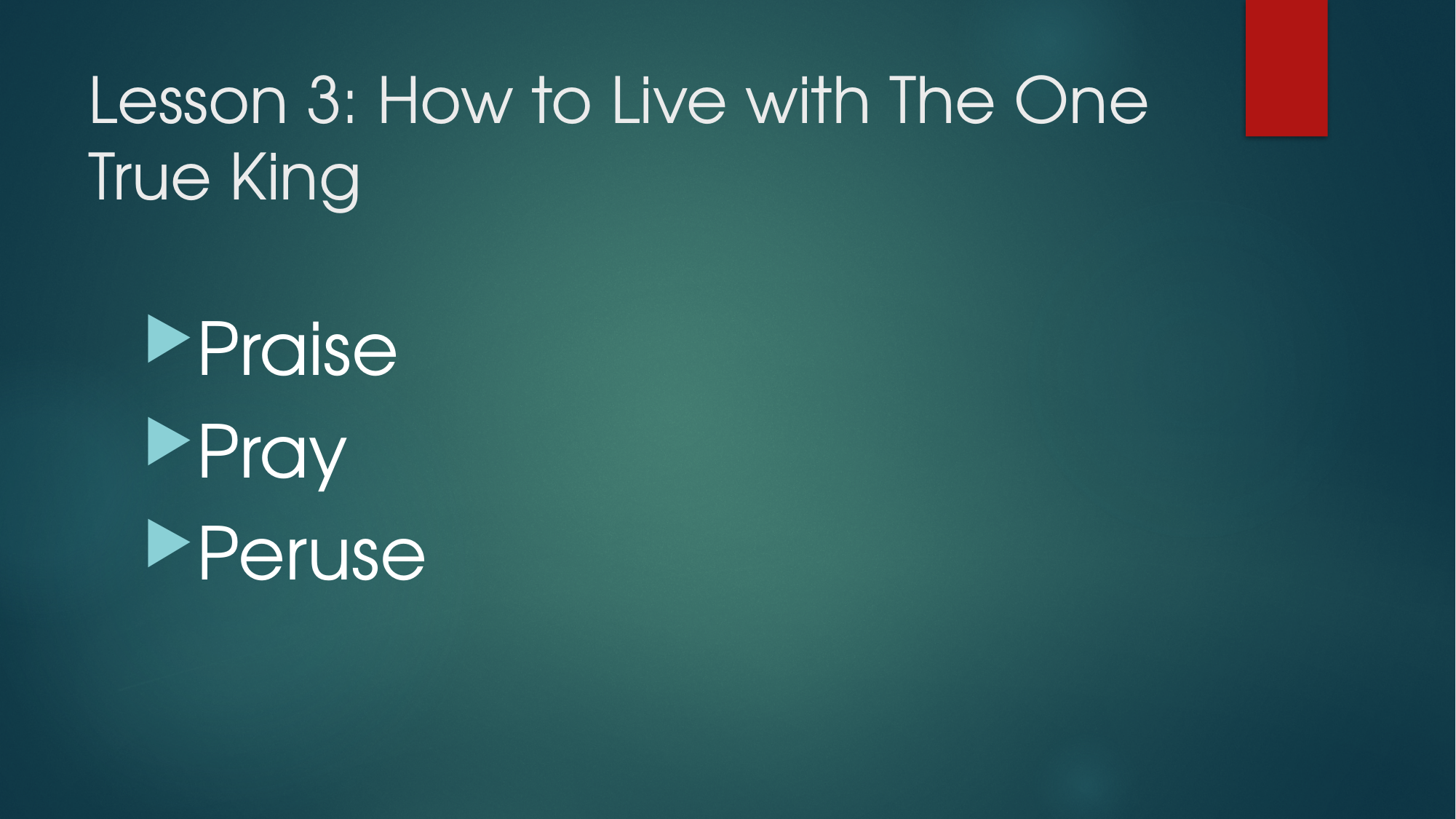

# Lesson 3: How to Live with The One True King

Praise
Pray
Peruse